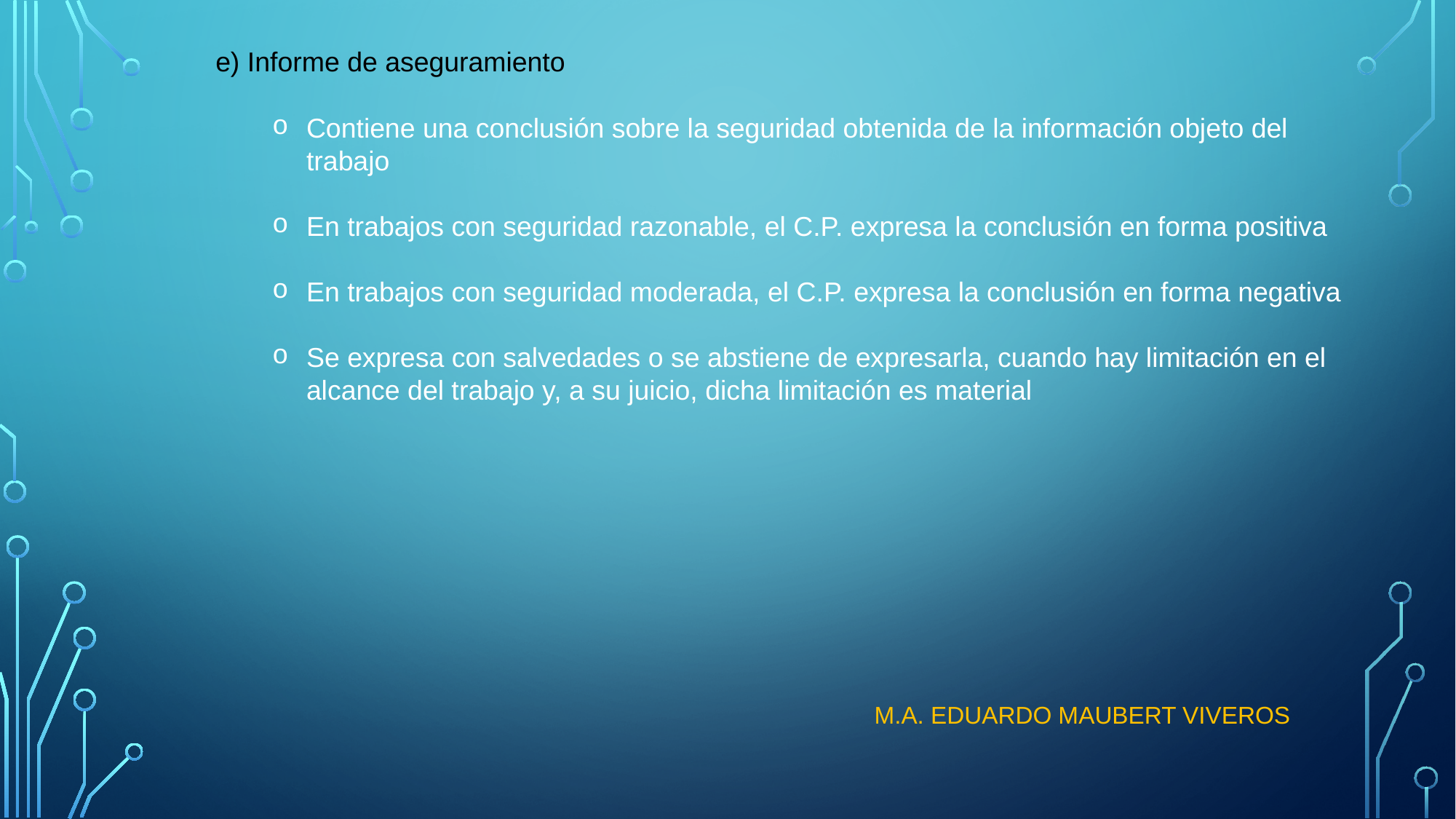

e) Informe de aseguramiento
Contiene una conclusión sobre la seguridad obtenida de la información objeto del trabajo

En trabajos con seguridad razonable, el C.P. expresa la conclusión en forma positiva

En trabajos con seguridad moderada, el C.P. expresa la conclusión en forma negativa

Se expresa con salvedades o se abstiene de expresarla, cuando hay limitación en el alcance del trabajo y, a su juicio, dicha limitación es material

M.A. EDUARDO MAUBERT VIVEROS